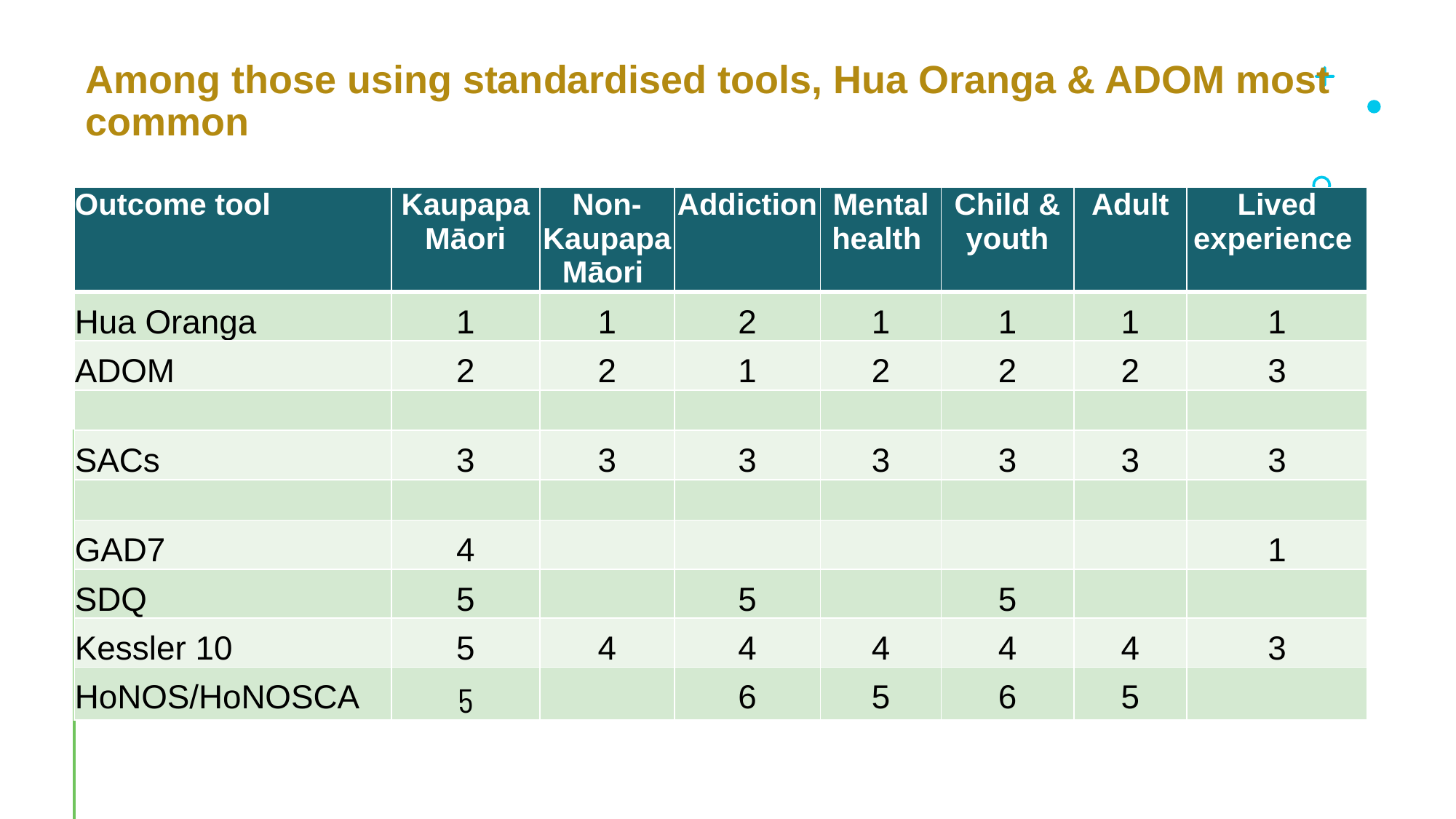

# Among those using standardised tools, Hua Oranga & ADOM most common

| Outcome tool | Kaupapa Māori | Non-Kaupapa Māori | Addiction | Mental health | Child & youth | Adult | Lived experience |
| --- | --- | --- | --- | --- | --- | --- | --- |
| Hua Oranga | 1 | 1 | 2 | 1 | 1 | 1 | 1 |
| ADOM | 2 | 2 | 1 | 2 | 2 | 2 | 3 |
|  |  |  |  |  |  |  |  |
| SACs | 3 | 3 | 3 | 3 | 3 | 3 | 3 |
|  |  |  |  |  |  |  |  |
| GAD7 | 4 |  |  |  |  |  | 1 |
| SDQ | 5 |  | 5 |  | 5 |  |  |
| Kessler 10 | 5 | 4 | 4 | 4 | 4 | 4 | 3 |
| HoNOS/HoNOSCA | 5 |  | 6 | 5 | 6 | 5 |  |